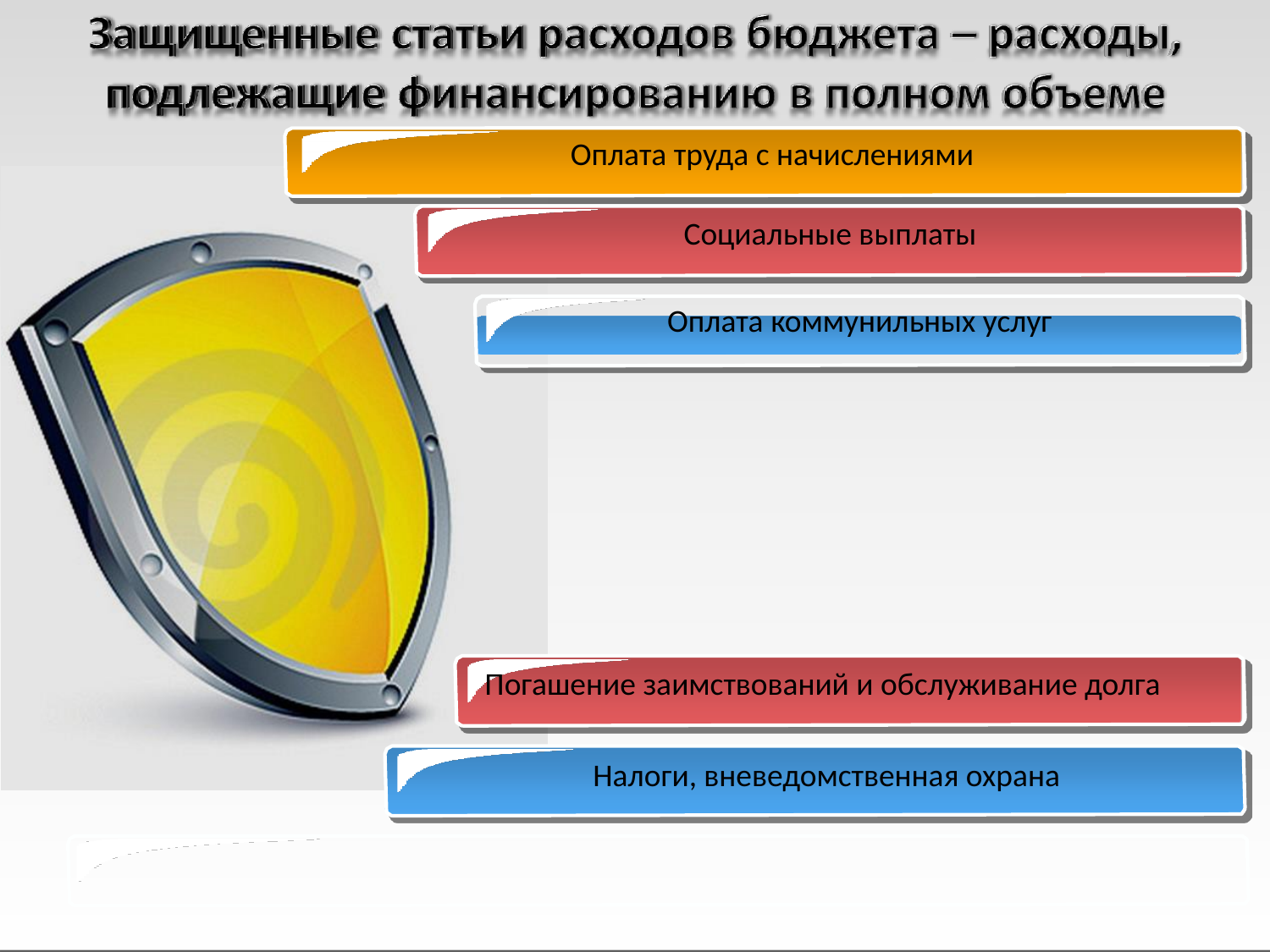

Оплата труда с начислениями

Социальные выплаты

Оплата коммунильных услуг

Погашение заимствований и обслуживание долга

Налоги, вневедомственная охрана